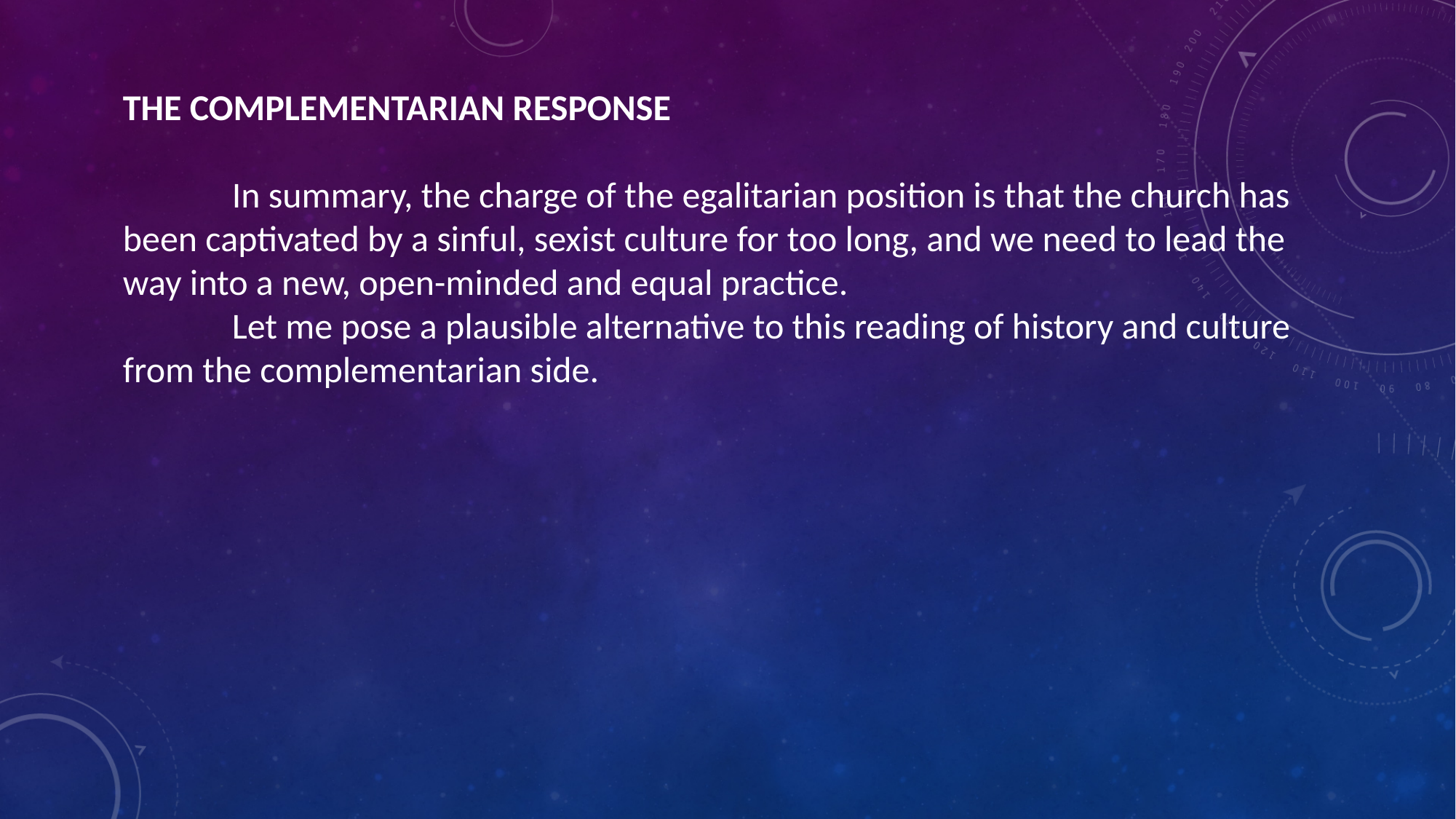

THE COMPLEMENTARIAN RESPONSE

	In summary, the charge of the egalitarian position is that the church has been captivated by a sinful, sexist culture for too long, and we need to lead the way into a new, open-minded and equal practice.
	Let me pose a plausible alternative to this reading of history and culture from the complementarian side.